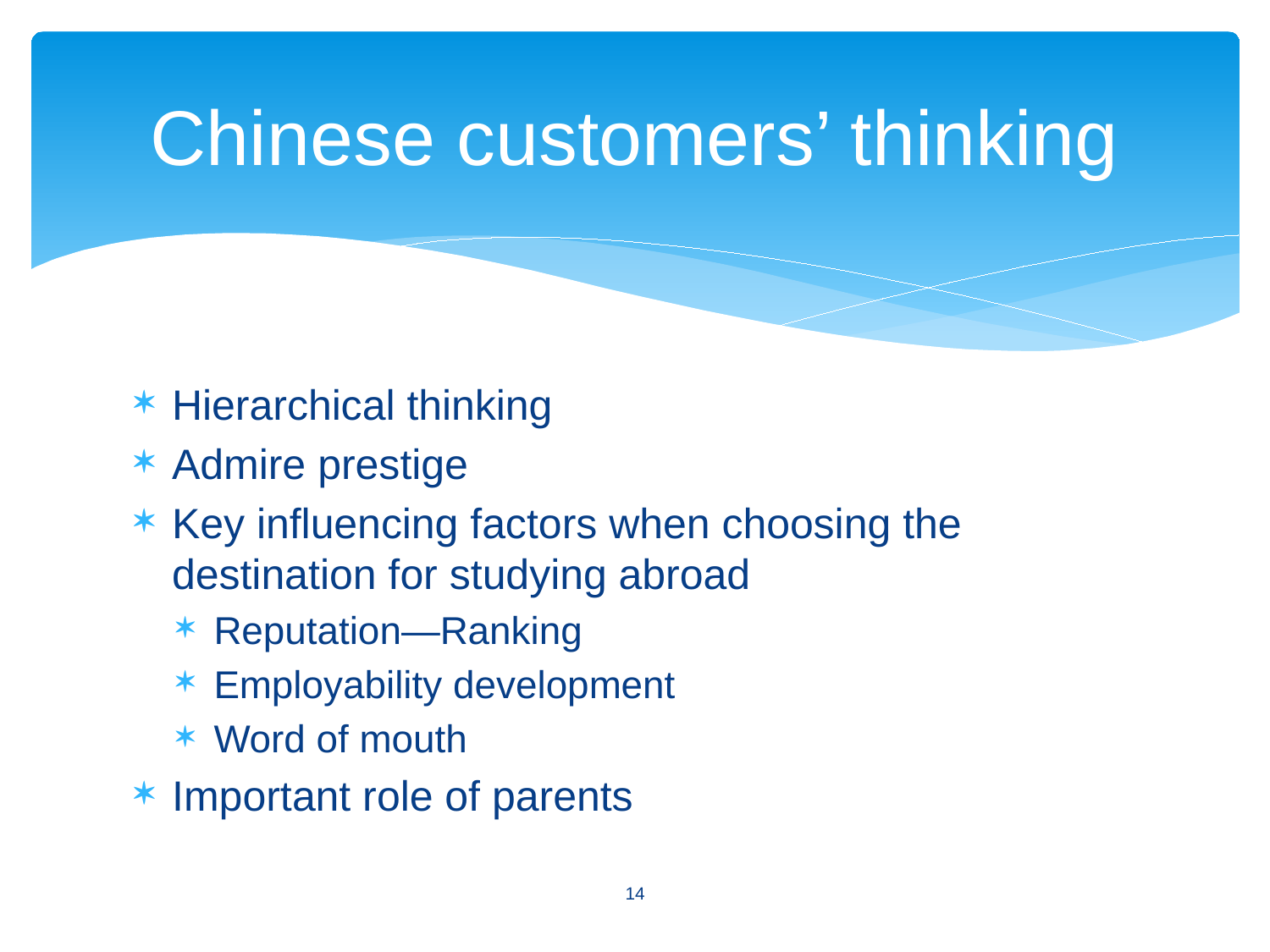

# Chinese customers’ thinking
Hierarchical thinking
Admire prestige
Key influencing factors when choosing the destination for studying abroad
Reputation—Ranking
Employability development
Word of mouth
Important role of parents
14